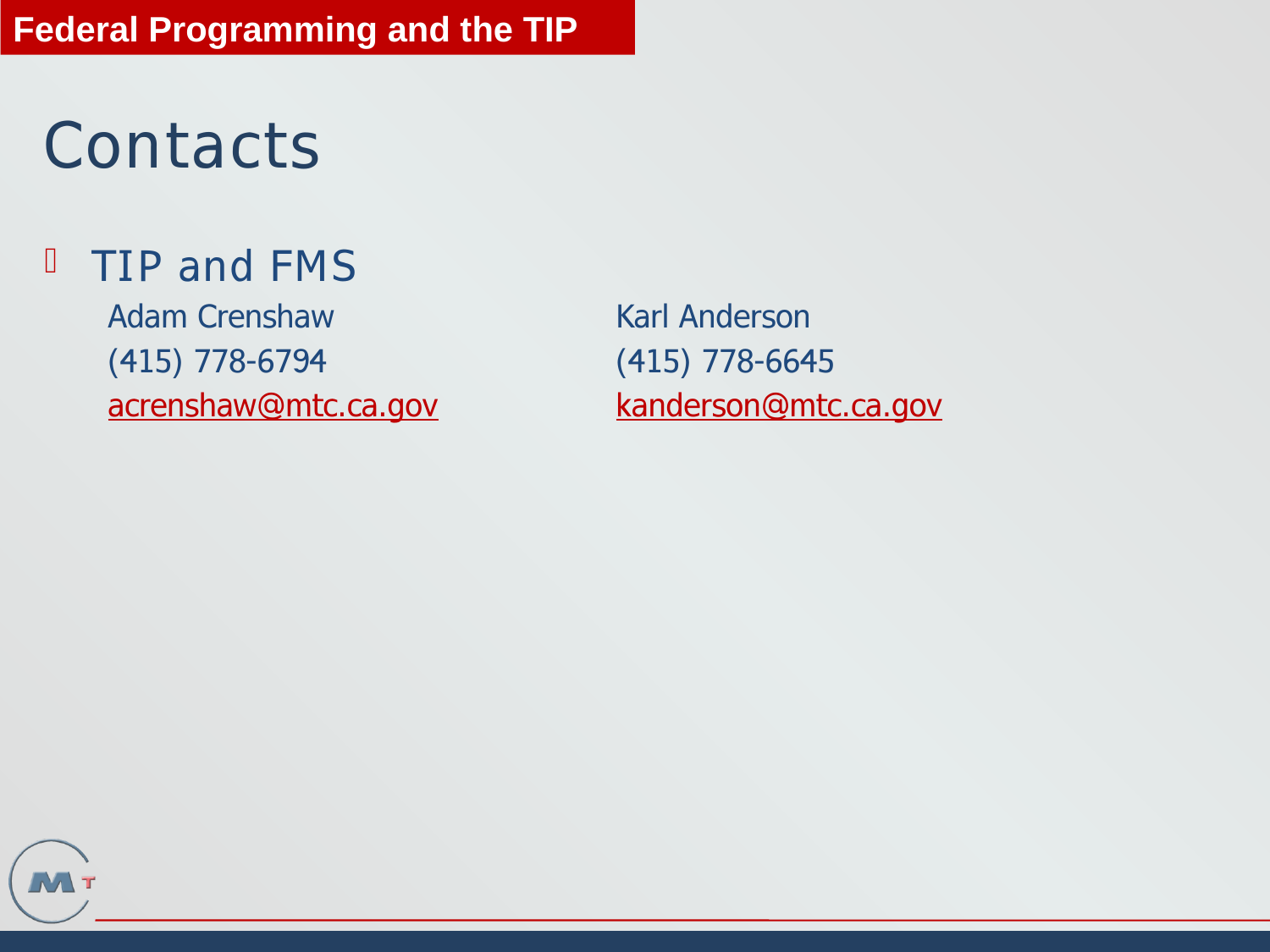

# Contacts
TIP and FMS
Adam Crenshaw			Karl Anderson
(415) 778-6794			(415) 778-6645
acrenshaw@mtc.ca.gov		kanderson@mtc.ca.gov